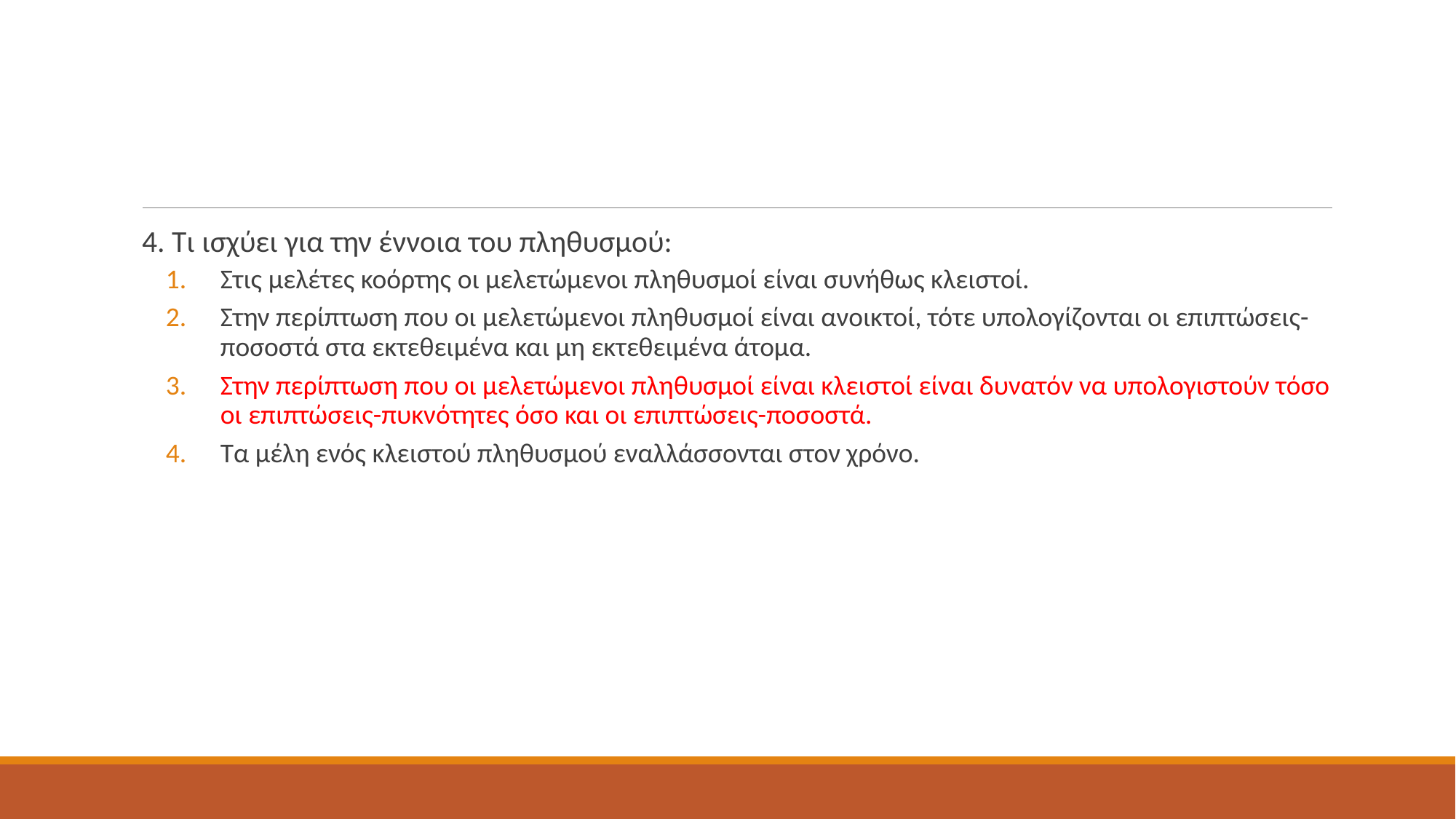

#
4. Τι ισχύει για την έννοια του πληθυσμού:
Στις μελέτες κοόρτης οι μελετώμενοι πληθυσμοί είναι συνήθως κλειστοί.
Στην περίπτωση που οι μελετώμενοι πληθυσμοί είναι ανοικτοί, τότε υπολογίζονται οι επιπτώσεις-ποσοστά στα εκτεθειμένα και μη εκτεθειμένα άτομα.
Στην περίπτωση που οι μελετώμενοι πληθυσμοί είναι κλειστοί είναι δυνατόν να υπολογιστούν τόσο οι επιπτώσεις-πυκνότητες όσο και οι επιπτώσεις-ποσοστά.
Τα μέλη ενός κλειστού πληθυσμού εναλλάσσονται στον χρόνο.